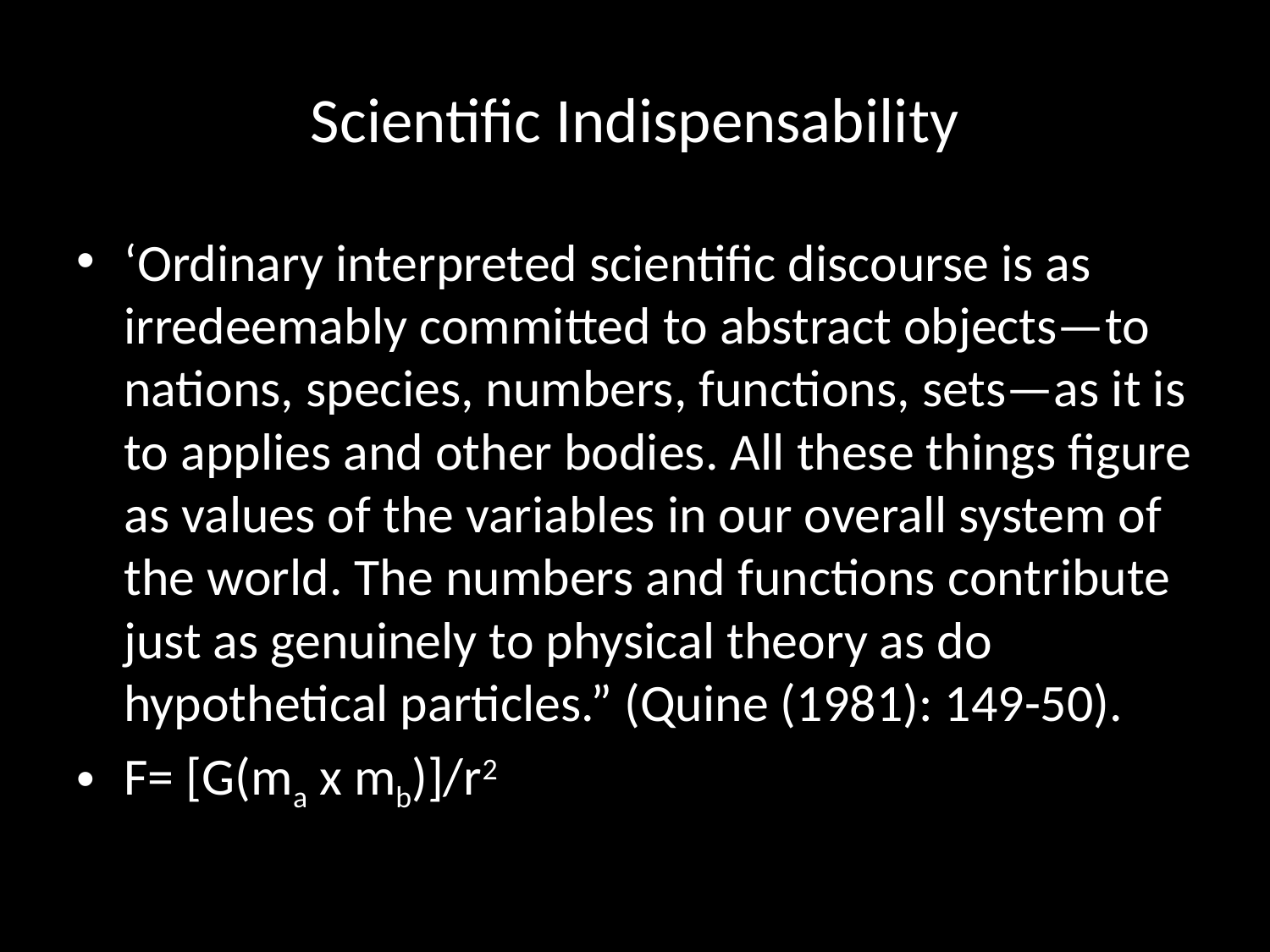

# Scientific Indispensability
‘Ordinary interpreted scientific discourse is as irredeemably committed to abstract objects—to nations, species, numbers, functions, sets—as it is to applies and other bodies. All these things figure as values of the variables in our overall system of the world. The numbers and functions contribute just as genuinely to physical theory as do hypothetical particles.” (Quine (1981): 149-50).
F= [G(ma x mb)]/r2